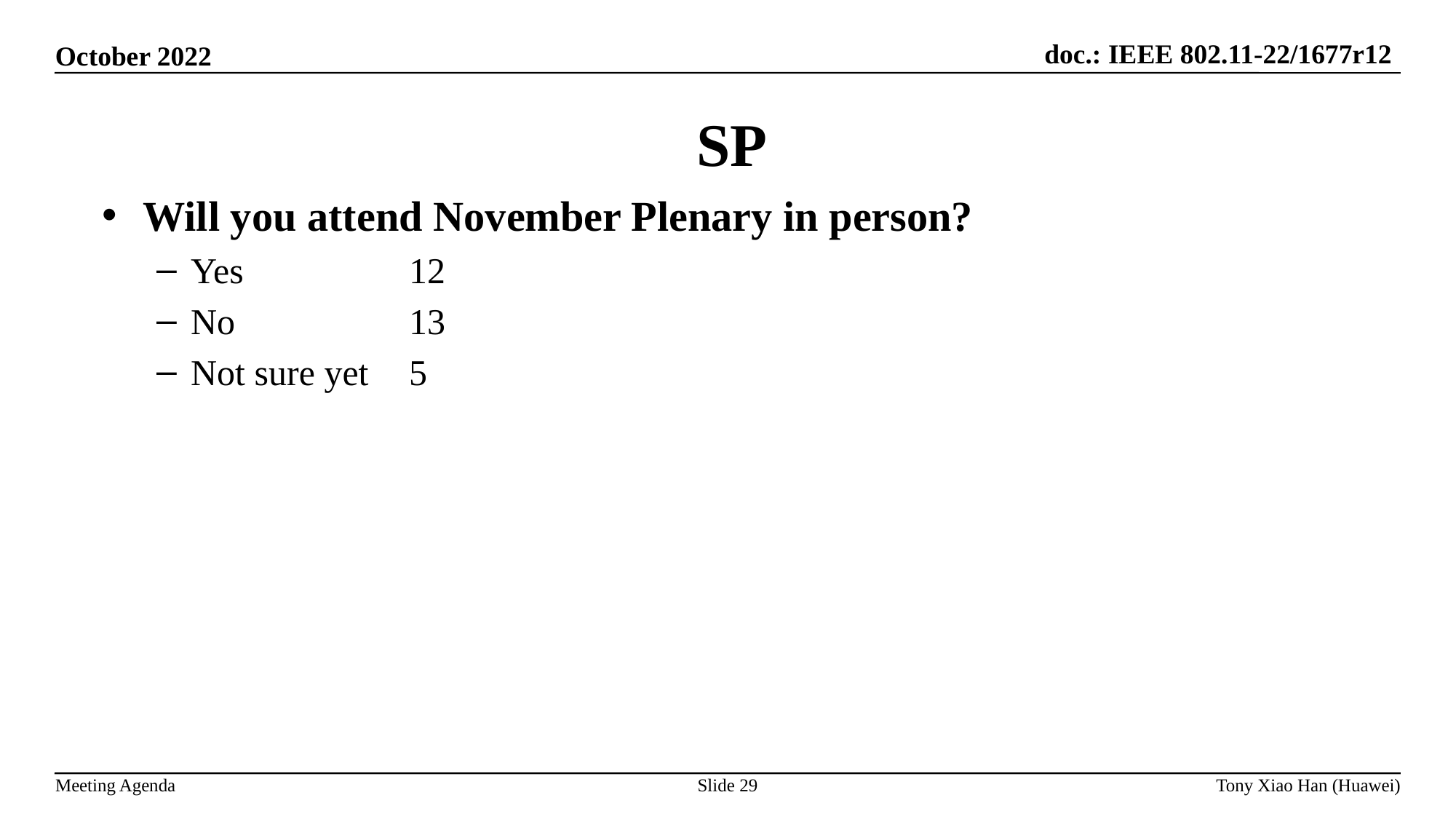

SP

Will you attend November Plenary in person?
Yes		12
No		13
Not sure yet	5